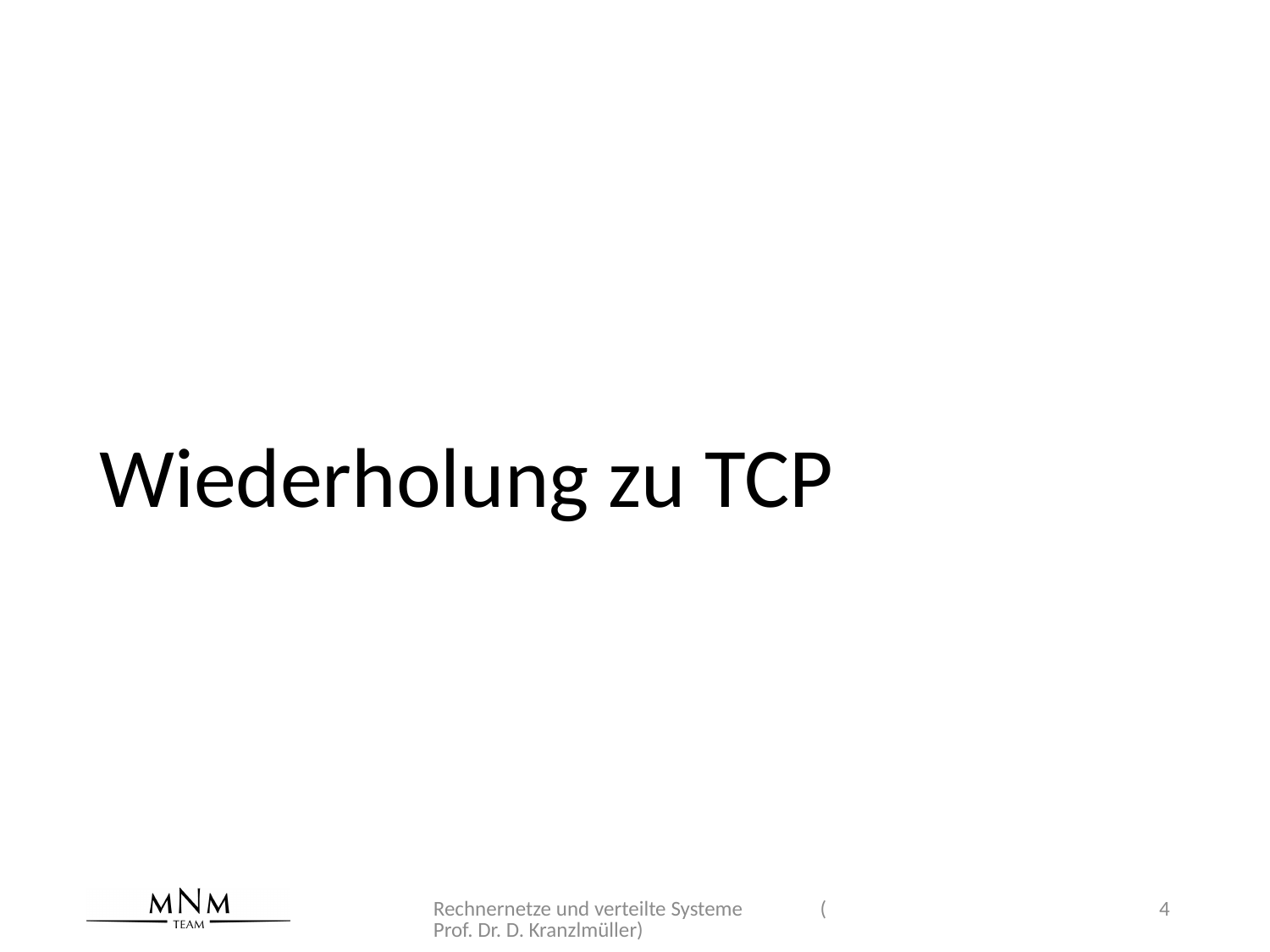

# Wiederholung zu TCP

Rechnernetze und verteilte Systeme                (Prof. Dr. D. Kranzlmüller)
4